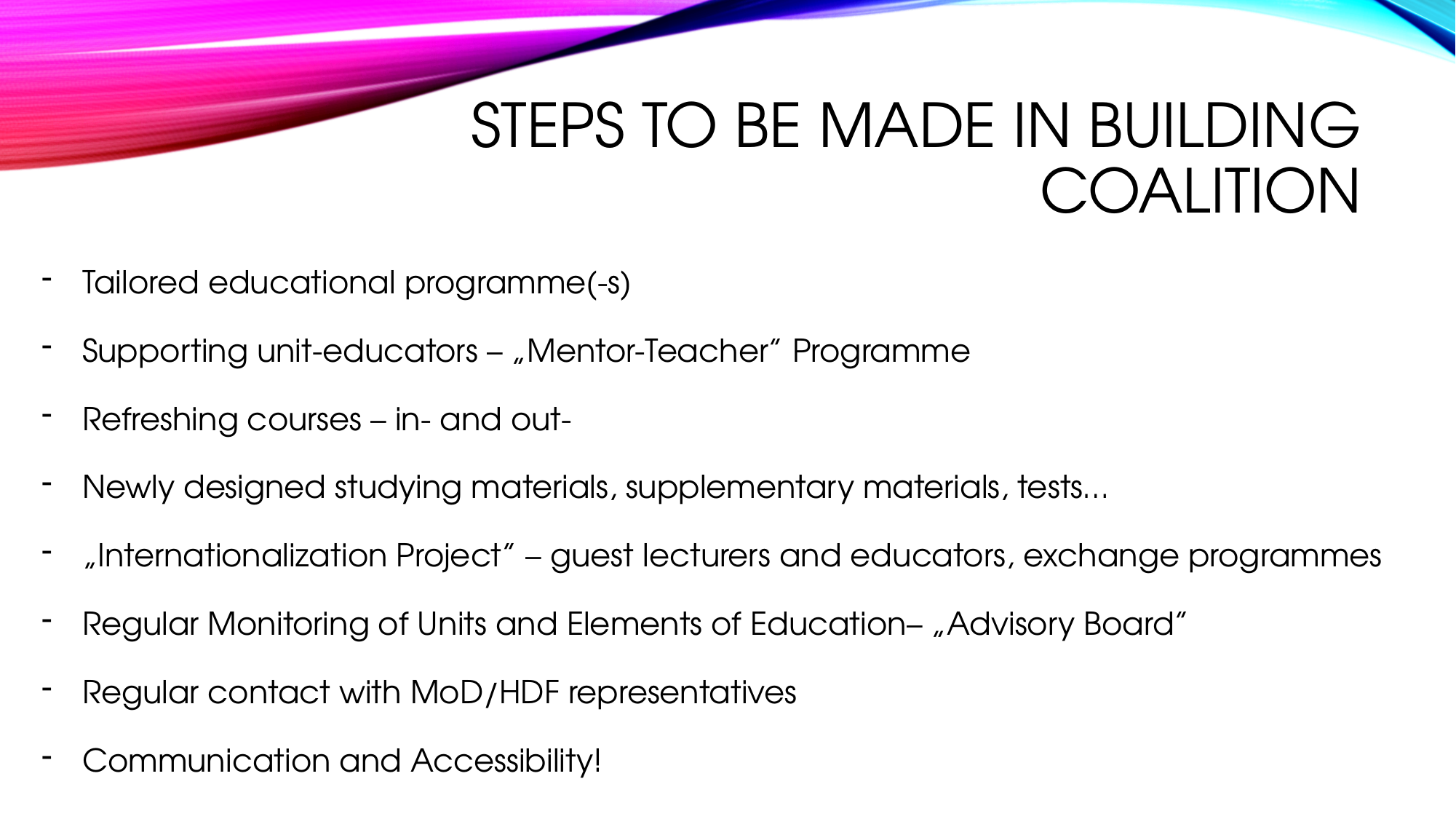

# STEPS TO BE MADE IN BUILDING COALITION
Tailored educational programme(-s)
Supporting unit-educators – „Mentor-Teacher” Programme
Refreshing courses – in- and out-
Newly designed studying materials, supplementary materials, tests…
„Internationalization Project” – guest lecturers and educators, exchange programmes
Regular Monitoring of Units and Elements of Education– „Advisory Board”
Regular contact with MoD/HDF representatives
Communication and Accessibility!